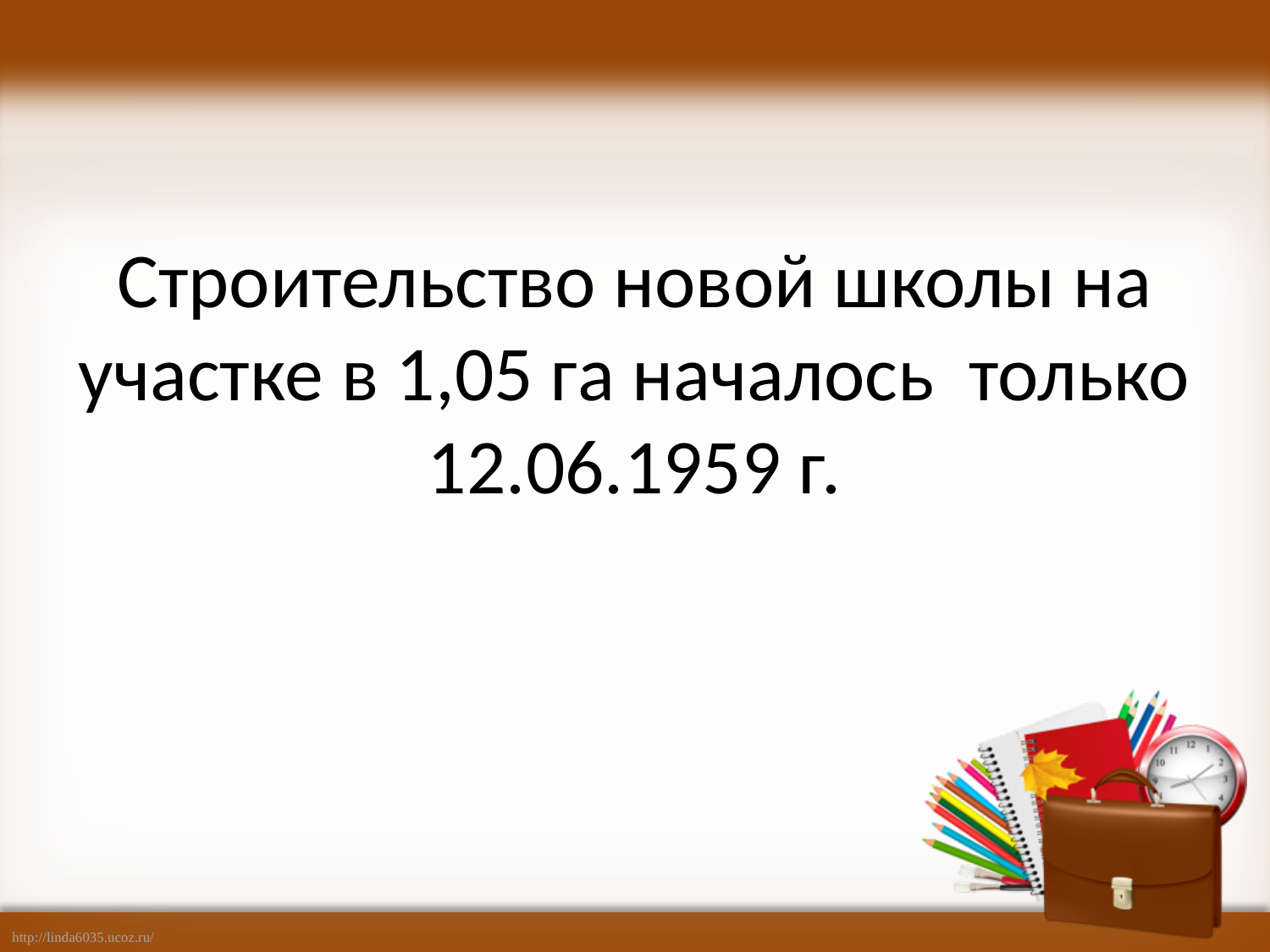

# Строительство новой школы на участке в 1,05 га началось  только 12.06.1959 г.